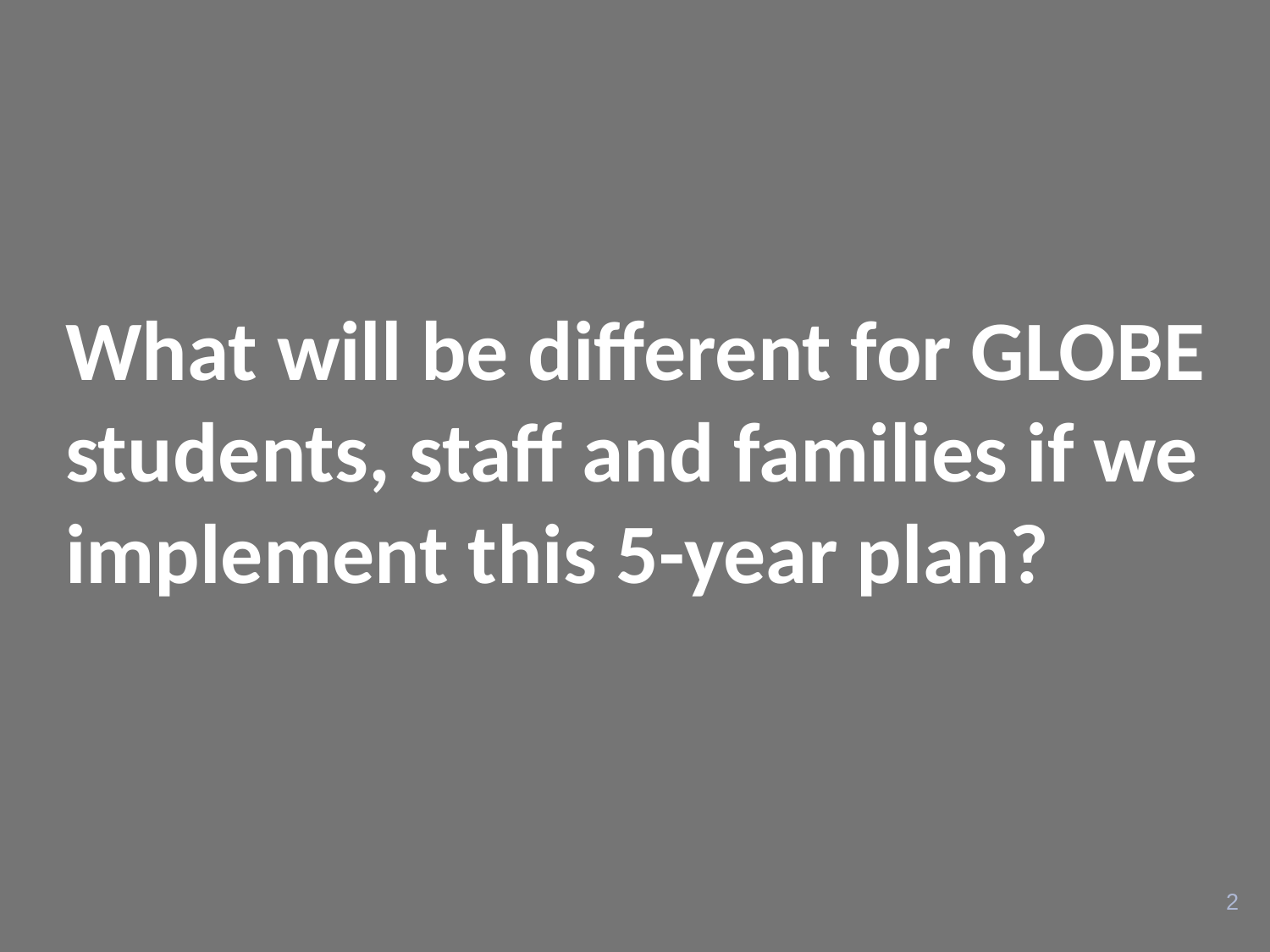

# What will be different for GLOBE students, staff and families if we implement this 5-year plan?
2